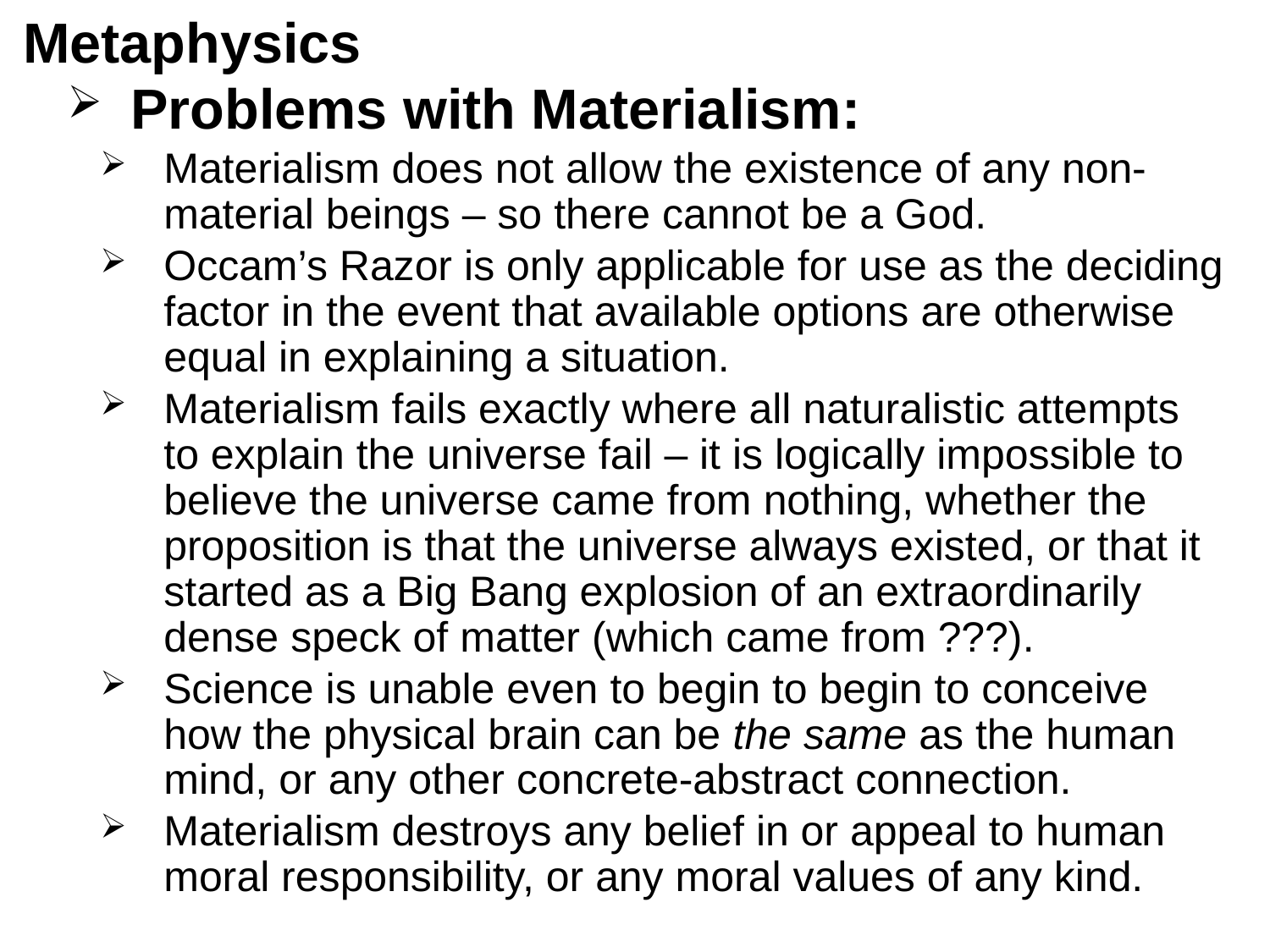

# Metaphysics
Problems with Materialism:
Materialism does not allow the existence of any non-material beings – so there cannot be a God.
Occam’s Razor is only applicable for use as the deciding factor in the event that available options are otherwise equal in explaining a situation.
Materialism fails exactly where all naturalistic attempts to explain the universe fail – it is logically impossible to believe the universe came from nothing, whether the proposition is that the universe always existed, or that it started as a Big Bang explosion of an extraordinarily dense speck of matter (which came from ???).
Science is unable even to begin to begin to conceive how the physical brain can be the same as the human mind, or any other concrete-abstract connection.
Materialism destroys any belief in or appeal to human moral responsibility, or any moral values of any kind.